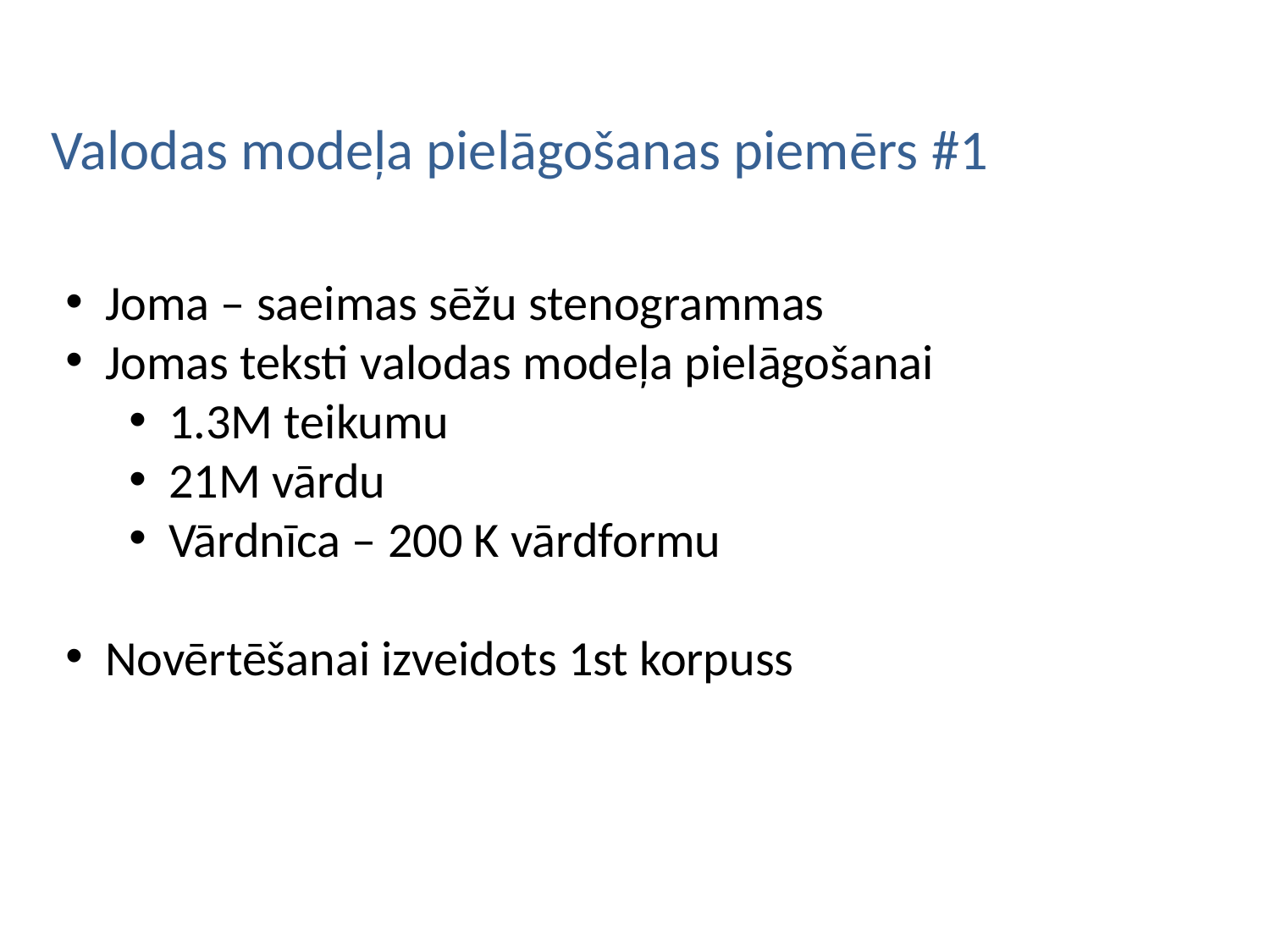

Valodas modeļa pielāgošanas piemērs #1

Joma – saeimas sēžu stenogrammas
Jomas teksti valodas modeļa pielāgošanai
1.3M teikumu
21M vārdu
Vārdnīca – 200 K vārdformu

Novērtēšanai izveidots 1st korpuss